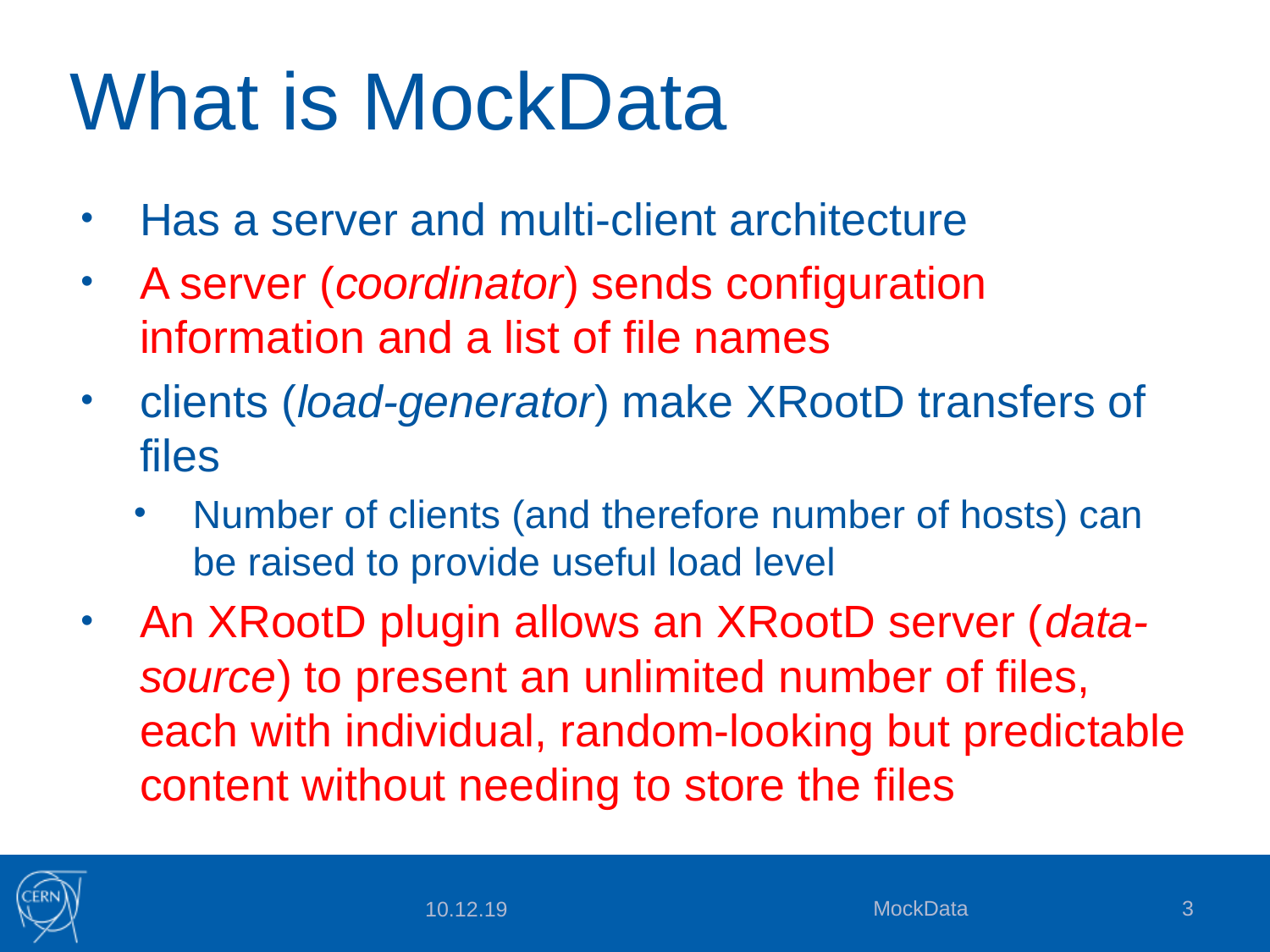

# What is MockData
Has a server and multi-client architecture
A server (coordinator) sends configuration information and a list of file names
clients (load-generator) make XRootD transfers of files
Number of clients (and therefore number of hosts) can be raised to provide useful load level
An XRootD plugin allows an XRootD server (data-source) to present an unlimited number of files, each with individual, random-looking but predictable content without needing to store the files
MockData
3
10.12.19